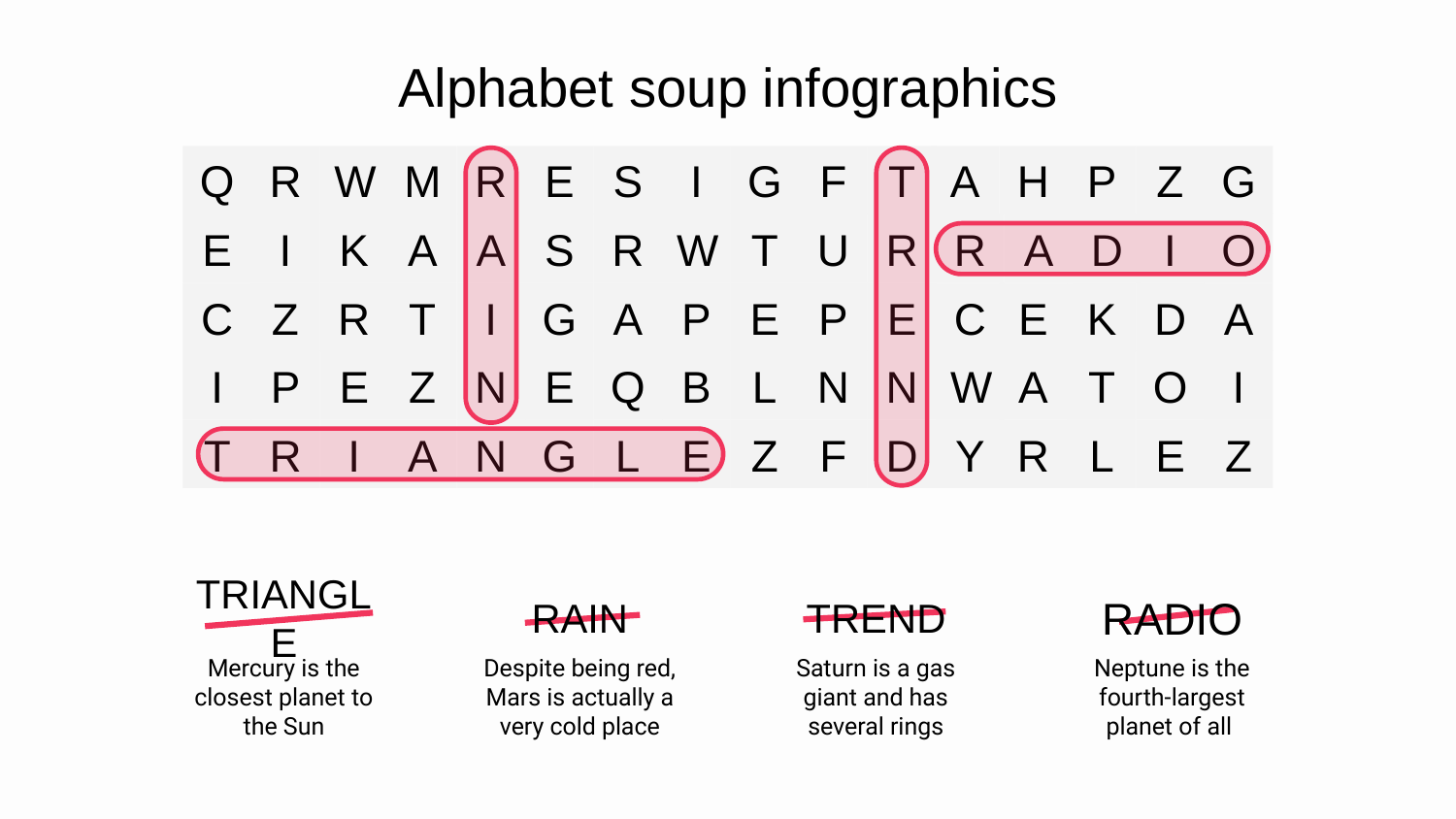

# Alphabet soup infographics
Q
R
W
M
R
E
S
I
G
F
T
A
H
P
Z
G
E
I
K
A
A
S
R
W
T
U
R
R
A
D
I
O
C
Z
R
T
I
G
A
P
E
P
E
C
E
K
D
A
I
P
E
Z
N
E
Q
B
L
N
N
W
A
T
O
I
T
R
I
A
N
G
L
E
Z
F
D
Y
R
L
E
Z

RAIN
Despite being red,
Mars is actually a very cold place
RADIO
Neptune is the fourth-largest planet of all
TRIANGLE
Mercury is the closest planet to the Sun
TREND
Saturn is a gas giant and has several rings